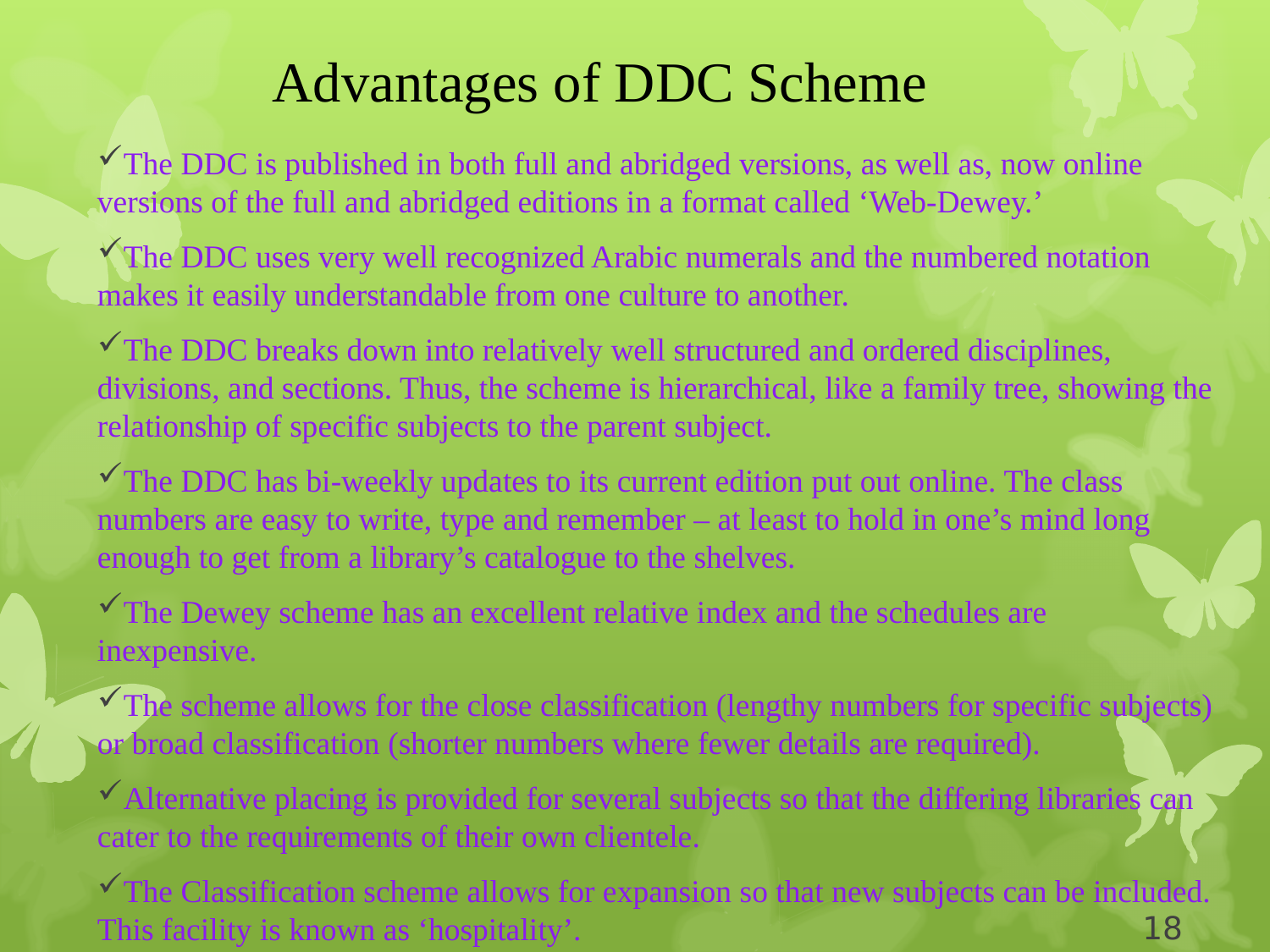

# Advantages of DDC Scheme
The DDC is published in both full and abridged versions, as well as, now online versions of the full and abridged editions in a format called ‘Web-Dewey.’
The DDC uses very well recognized Arabic numerals and the numbered notation makes it easily understandable from one culture to another.
The DDC breaks down into relatively well structured and ordered disciplines, divisions, and sections. Thus, the scheme is hierarchical, like a family tree, showing the relationship of specific subjects to the parent subject.
The DDC has bi-weekly updates to its current edition put out online. The class numbers are easy to write, type and remember – at least to hold in one’s mind long enough to get from a library’s catalogue to the shelves.
The Dewey scheme has an excellent relative index and the schedules are inexpensive.
The scheme allows for the close classification (lengthy numbers for specific subjects) or broad classification (shorter numbers where fewer details are required).
Alternative placing is provided for several subjects so that the differing libraries can cater to the requirements of their own clientele.
The Classification scheme allows for expansion so that new subjects can be included. This facility is known as ‘hospitality’.
18